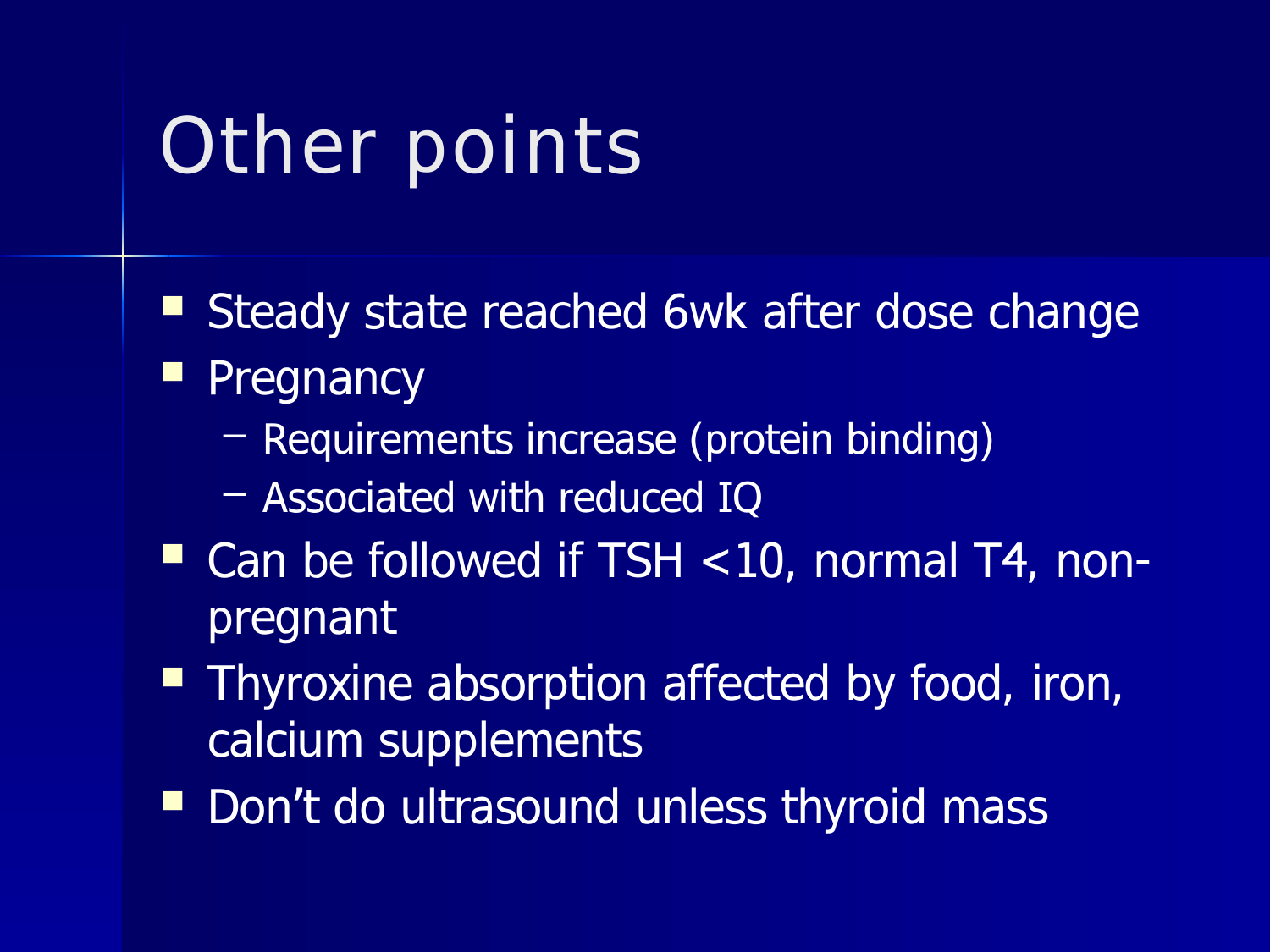

# Other points
Steady state reached 6wk after dose change
Pregnancy
Requirements increase (protein binding)
Associated with reduced IQ
Can be followed if TSH <10, normal T4, non-pregnant
Thyroxine absorption affected by food, iron, calcium supplements
Don’t do ultrasound unless thyroid mass